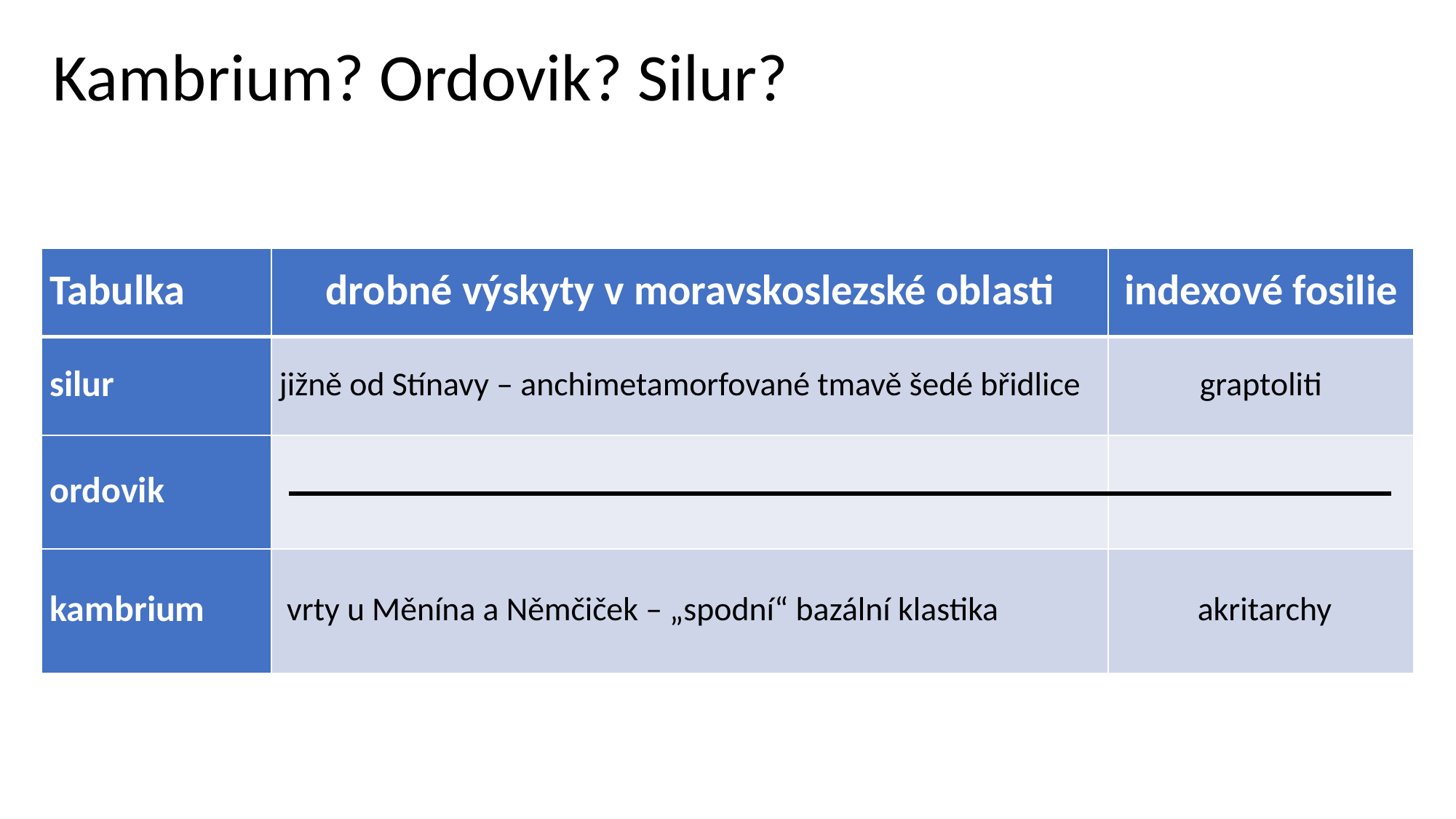

# Kambrium? Ordovik? Silur?
| Tabulka | drobné výskyty v moravskoslezské oblasti | indexové fosilie |
| --- | --- | --- |
| silur | jižně od Stínavy – anchimetamorfované tmavě šedé břidlice | graptoliti |
| ordovik |  |  |
| kambrium | vrty u Měnína a Němčiček – „spodní“ bazální klastika | akritarchy |